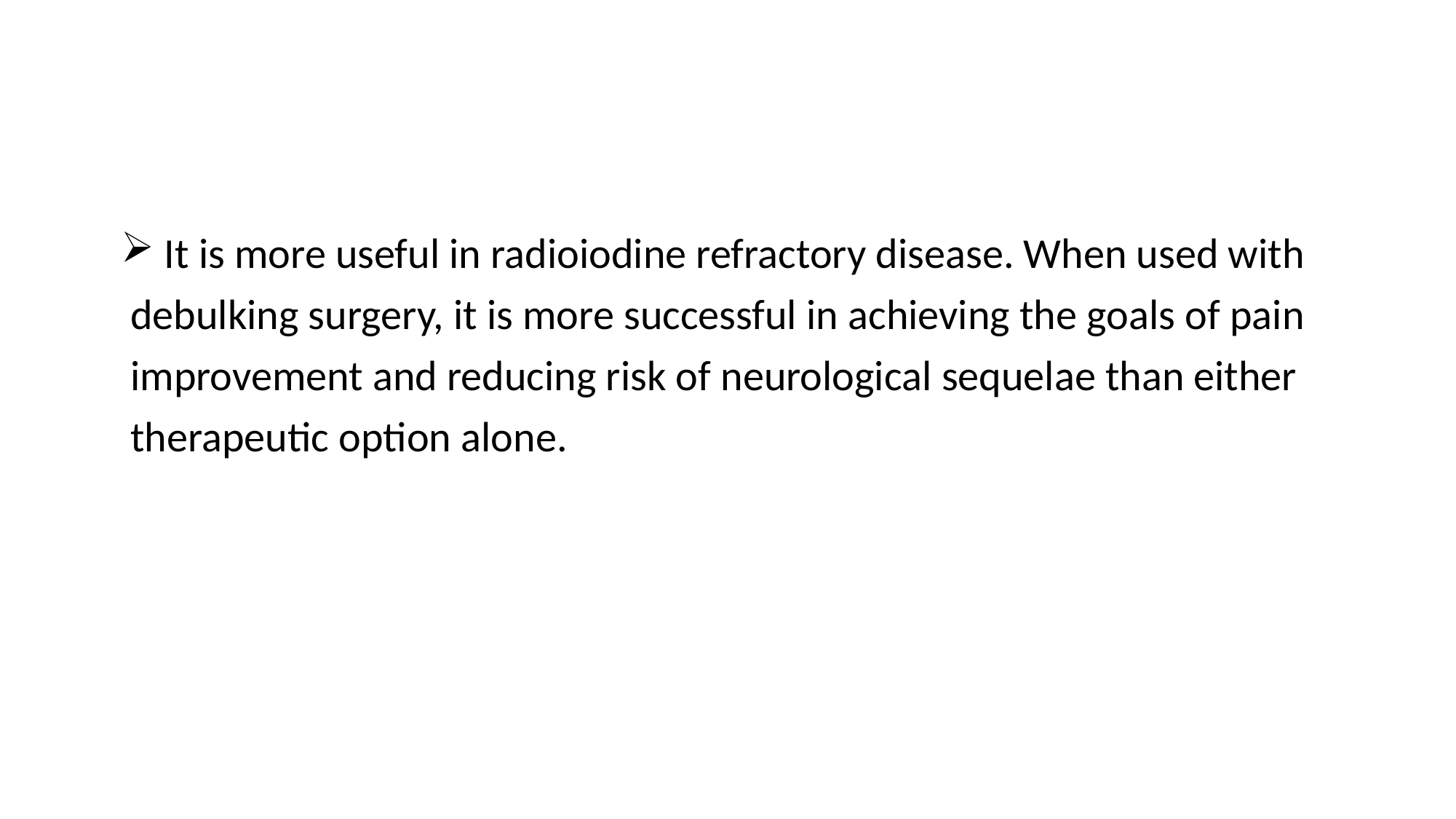

It is more useful in radioiodine refractory disease. When used with
 debulking surgery, it is more successful in achieving the goals of pain
 improvement and reducing risk of neurological sequelae than either
 therapeutic option alone.